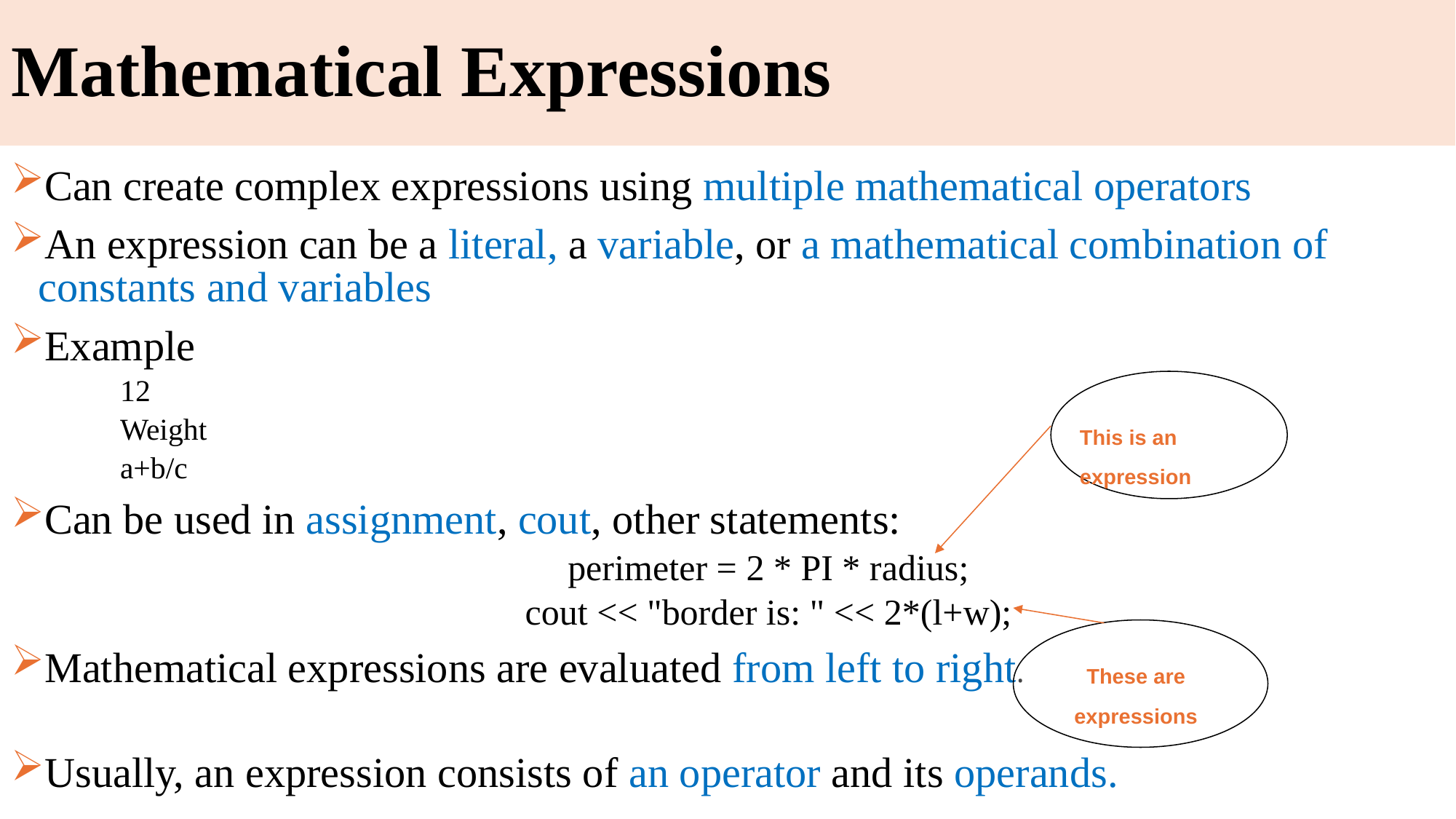

# Mathematical Expressions
Can create complex expressions using multiple mathematical operators
An expression can be a literal, a variable, or a mathematical combination of constants and variables
Example
12
Weight
a+b/c
Can be used in assignment, cout, other statements:
	perimeter = 2 * PI * radius;
	cout << "border is: " << 2*(l+w);
Mathematical expressions are evaluated from left to right.

Usually, an expression consists of an operator and its operands.

This is an expression

These are expressions